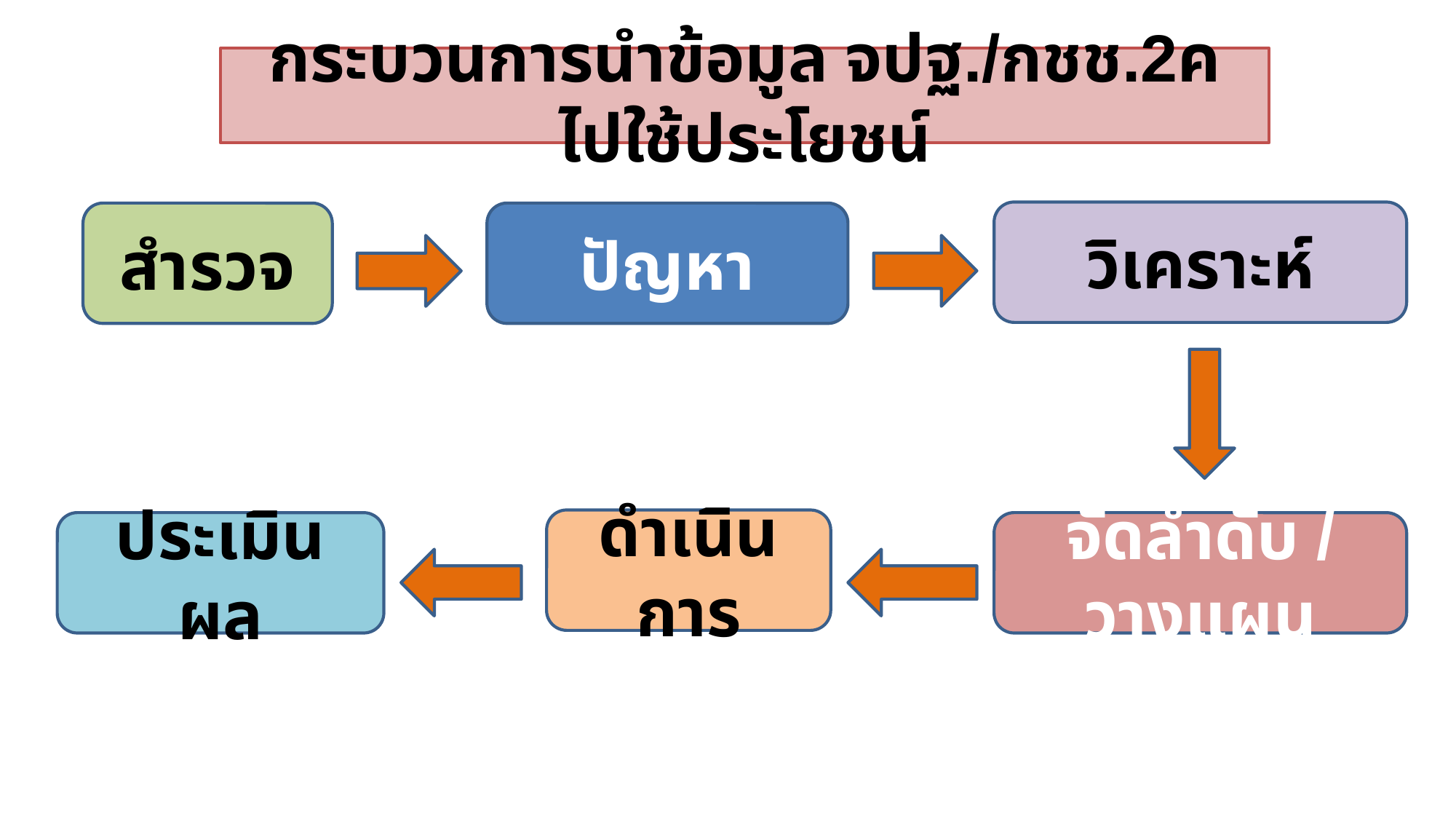

กระบวนการนำข้อมูล จปฐ./กชช.2ค ไปใช้ประโยชน์
วิเคราะห์
สำรวจ
ปัญหา

ดำเนินการ
ประเมินผล
จัดลำดับ / วางแผน